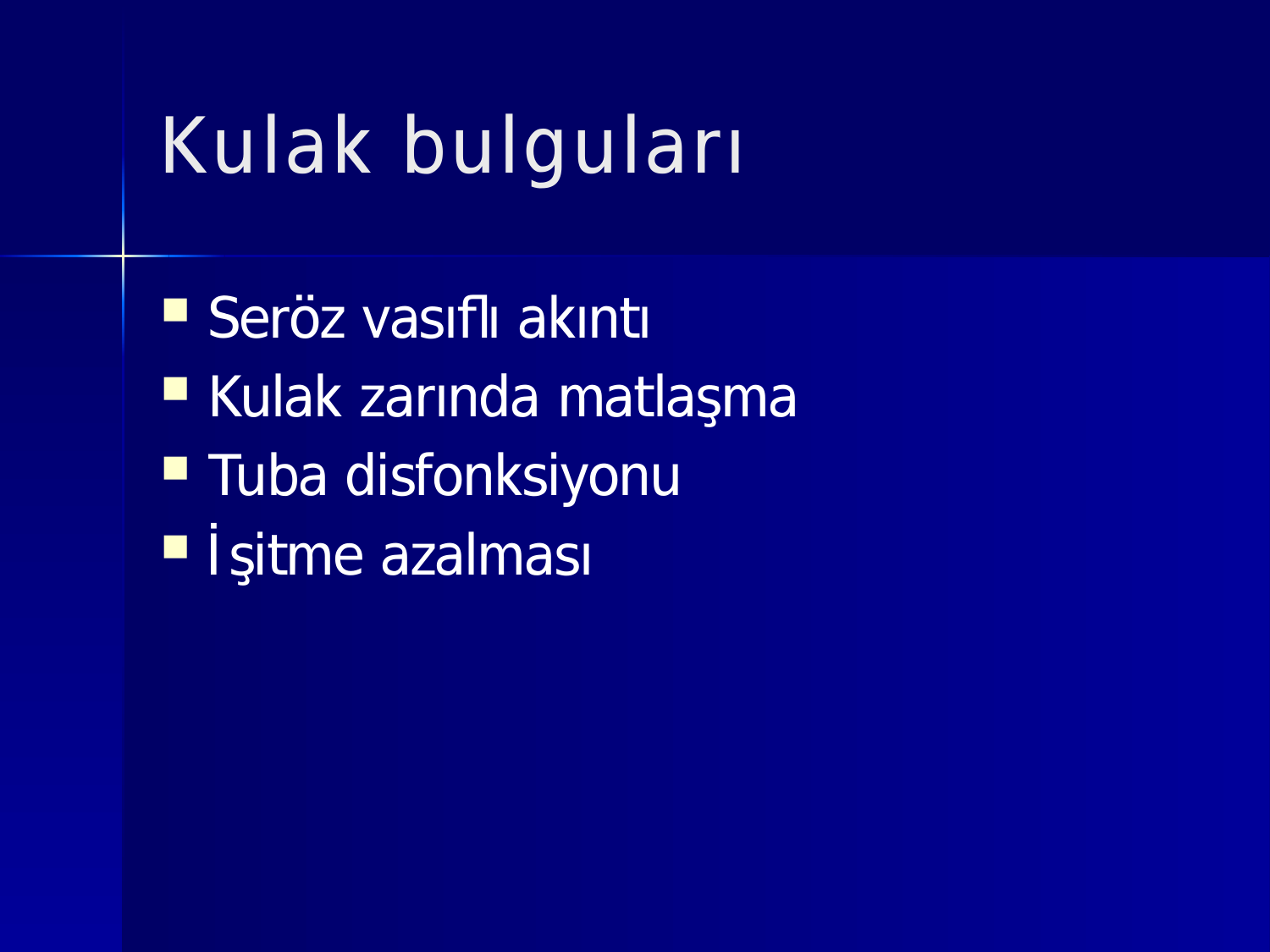

# Kulak bulguları
Seröz vasıflı akıntı
Kulak zarında matlaşma
Tuba disfonksiyonu
İşitme azalması